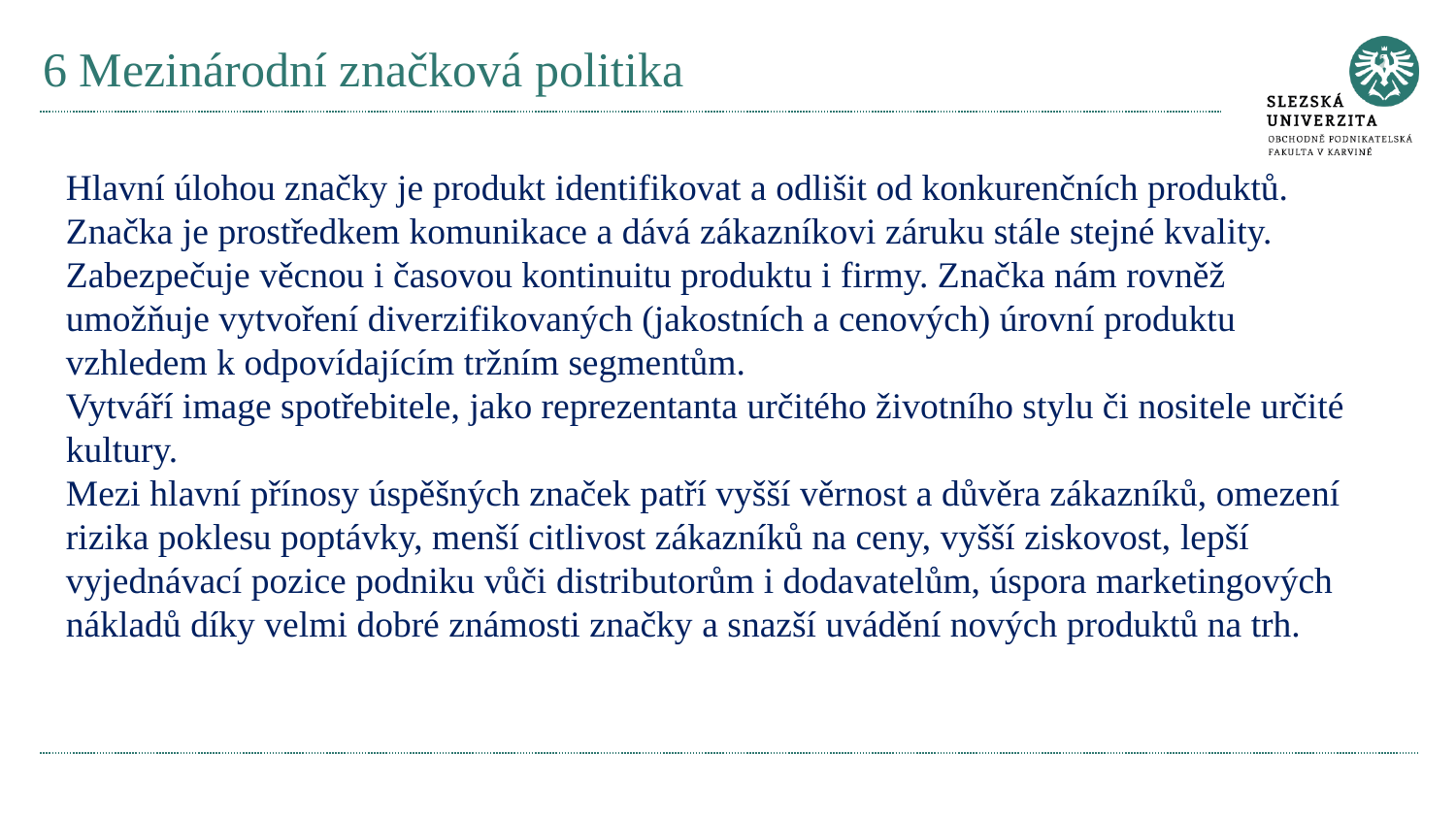

# 6 Mezinárodní značková politika
Hlavní úlohou značky je produkt identifikovat a odlišit od konkurenčních produktů.
Značka je prostředkem komunikace a dává zákazníkovi záruku stále stejné kvality.
Zabezpečuje věcnou i časovou kontinuitu produktu i firmy. Značka nám rovněž umožňuje vytvoření diverzifikovaných (jakostních a cenových) úrovní produktu vzhledem k odpovídajícím tržním segmentům.
Vytváří image spotřebitele, jako reprezentanta určitého životního stylu či nositele určité kultury.
Mezi hlavní přínosy úspěšných značek patří vyšší věrnost a důvěra zákazníků, omezení rizika poklesu poptávky, menší citlivost zákazníků na ceny, vyšší ziskovost, lepší vyjednávací pozice podniku vůči distributorům i dodavatelům, úspora marketingových nákladů díky velmi dobré známosti značky a snazší uvádění nových produktů na trh.